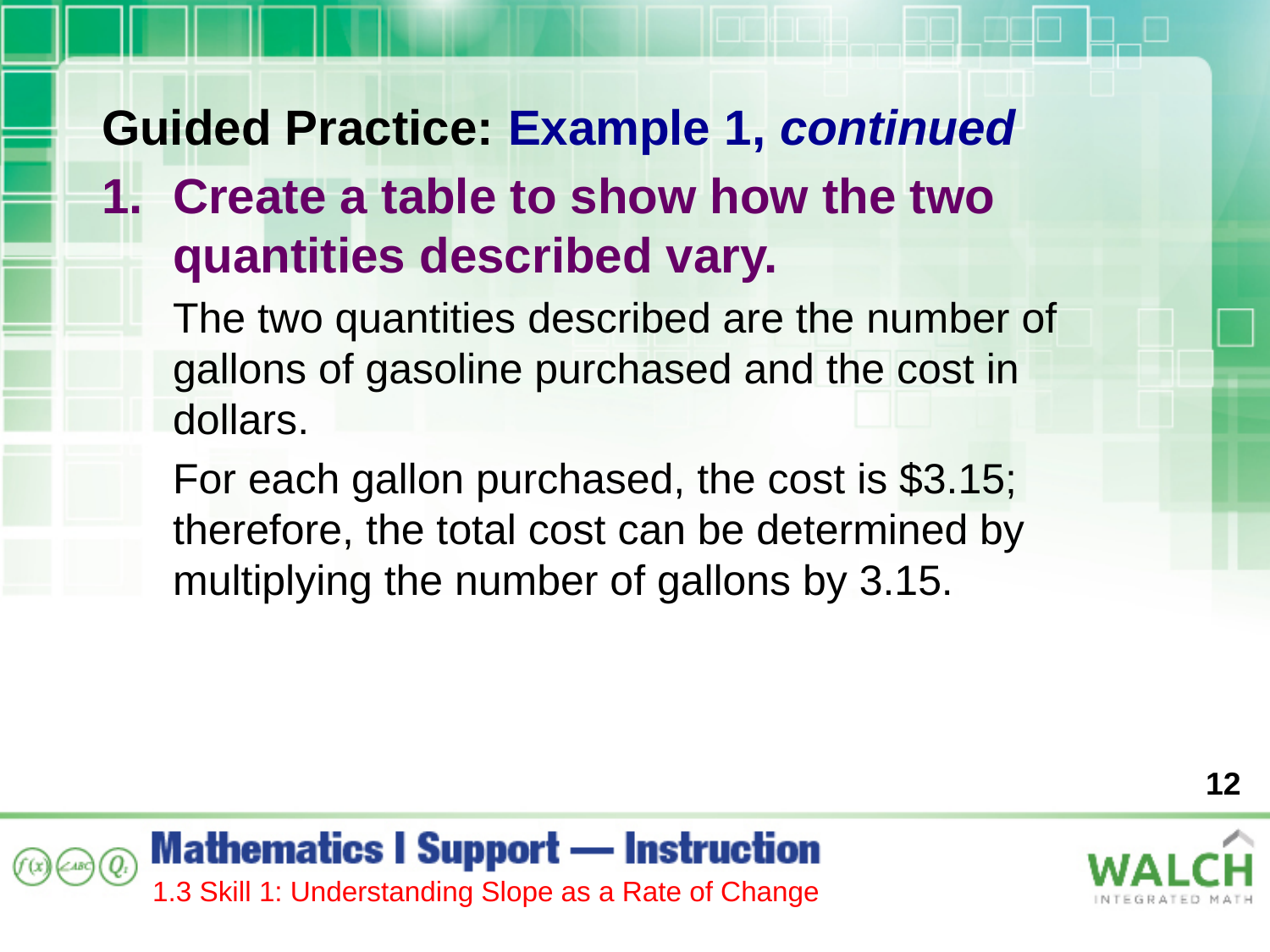

Guided Practice: Example 1, continued
Create a table to show how the two quantities described vary.
The two quantities described are the number of gallons of gasoline purchased and the cost in dollars.
For each gallon purchased, the cost is $3.15; therefore, the total cost can be determined by multiplying the number of gallons by 3.15.
12
1.3 Skill 1: Understanding Slope as a Rate of Change